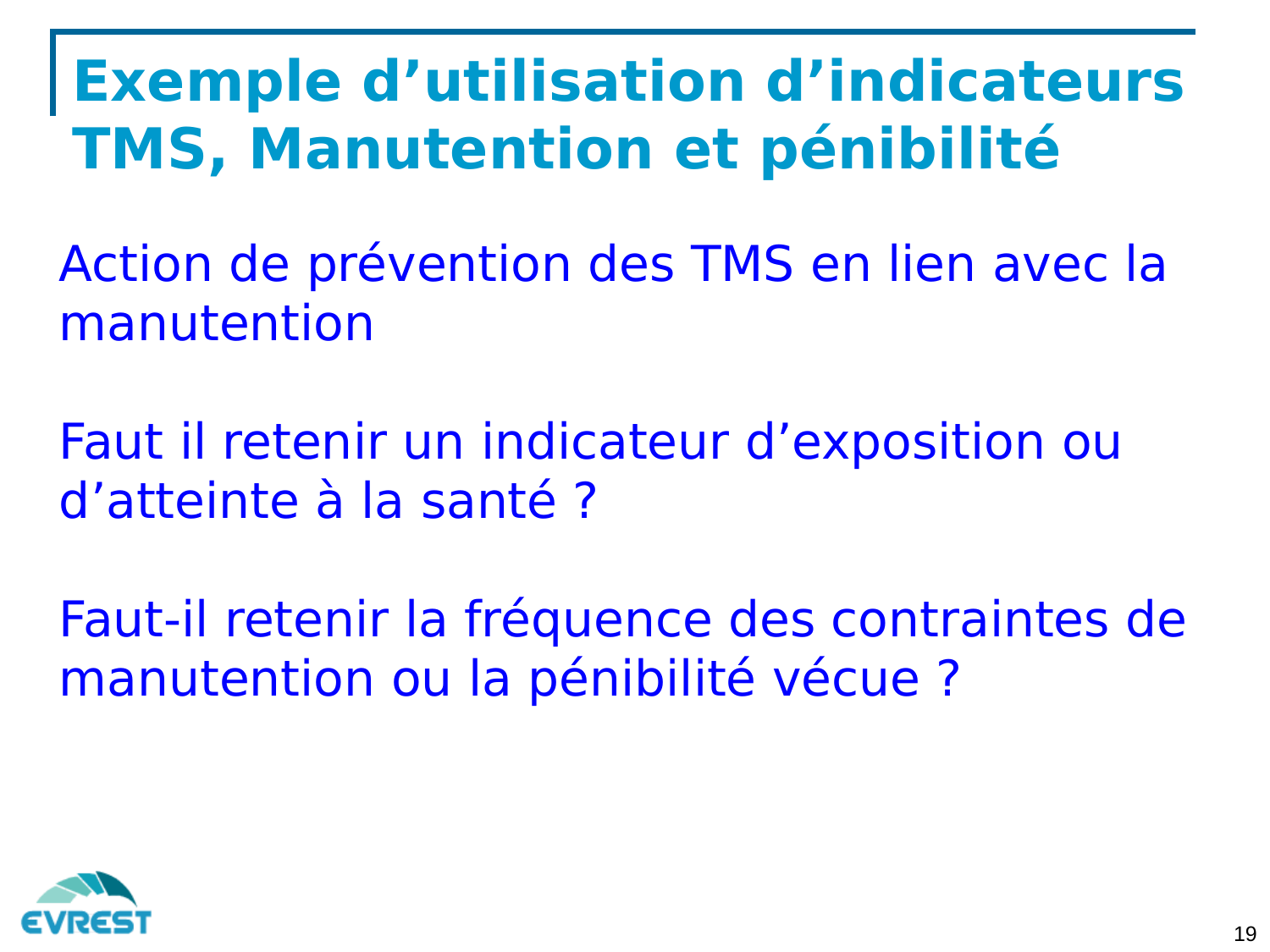

# Exemple d’utilisation d’indicateurs TMS, Manutention et pénibilité
Action de prévention des TMS en lien avec la manutention

Faut il retenir un indicateur d’exposition ou d’atteinte à la santé ?

Faut-il retenir la fréquence des contraintes de manutention ou la pénibilité vécue ?
19